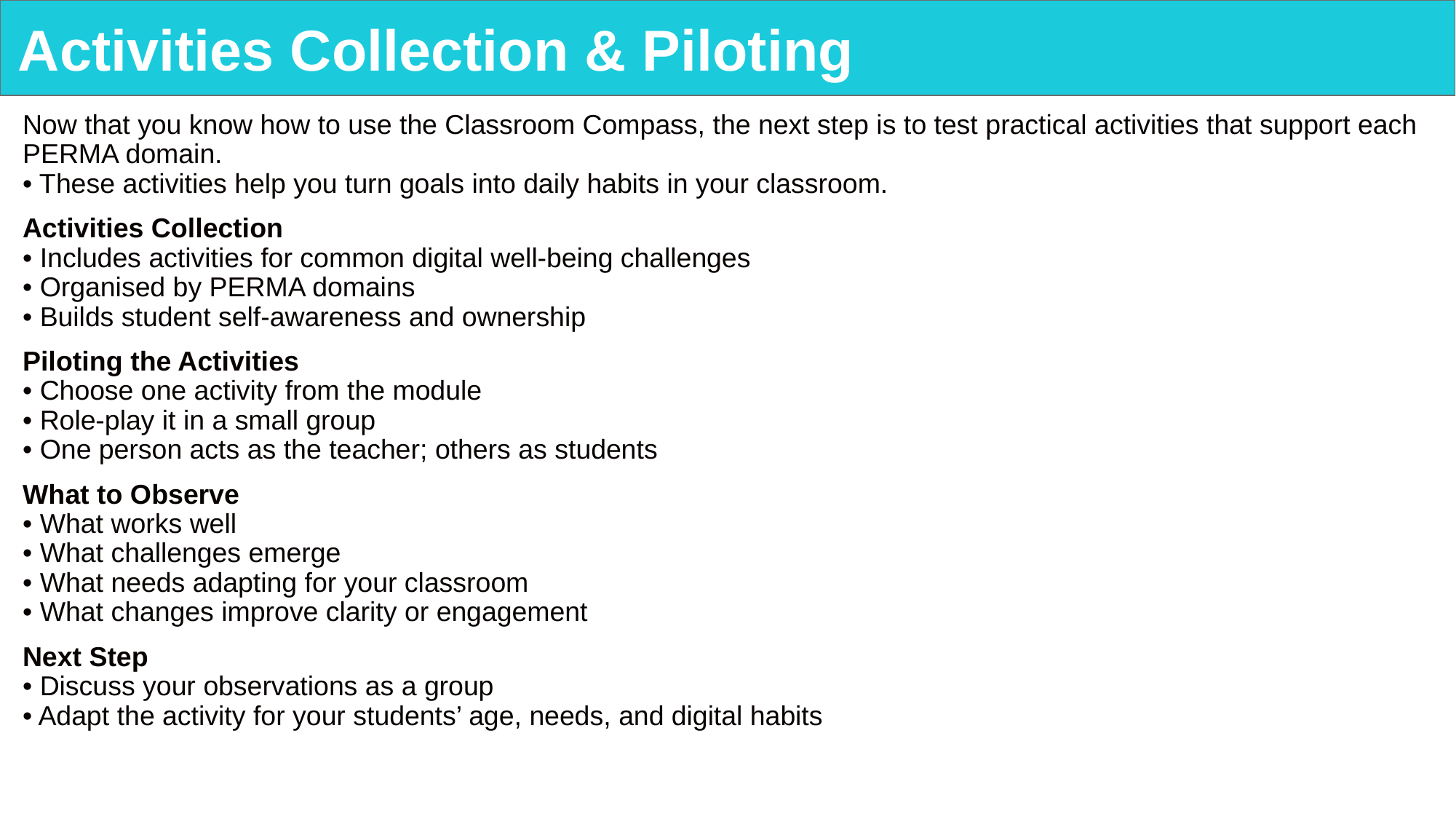

# Activities Collection & Piloting
Now that you know how to use the Classroom Compass, the next step is to test practical activities that support each PERMA domain.
• These activities help you turn goals into daily habits in your classroom.
Activities Collection
• Includes activities for common digital well-being challenges
• Organised by PERMA domains
• Builds student self-awareness and ownership
Piloting the Activities
• Choose one activity from the module
• Role-play it in a small group
• One person acts as the teacher; others as students
What to Observe
• What works well
• What challenges emerge
• What needs adapting for your classroom
• What changes improve clarity or engagement
Next Step
• Discuss your observations as a group
• Adapt the activity for your students’ age, needs, and digital habits